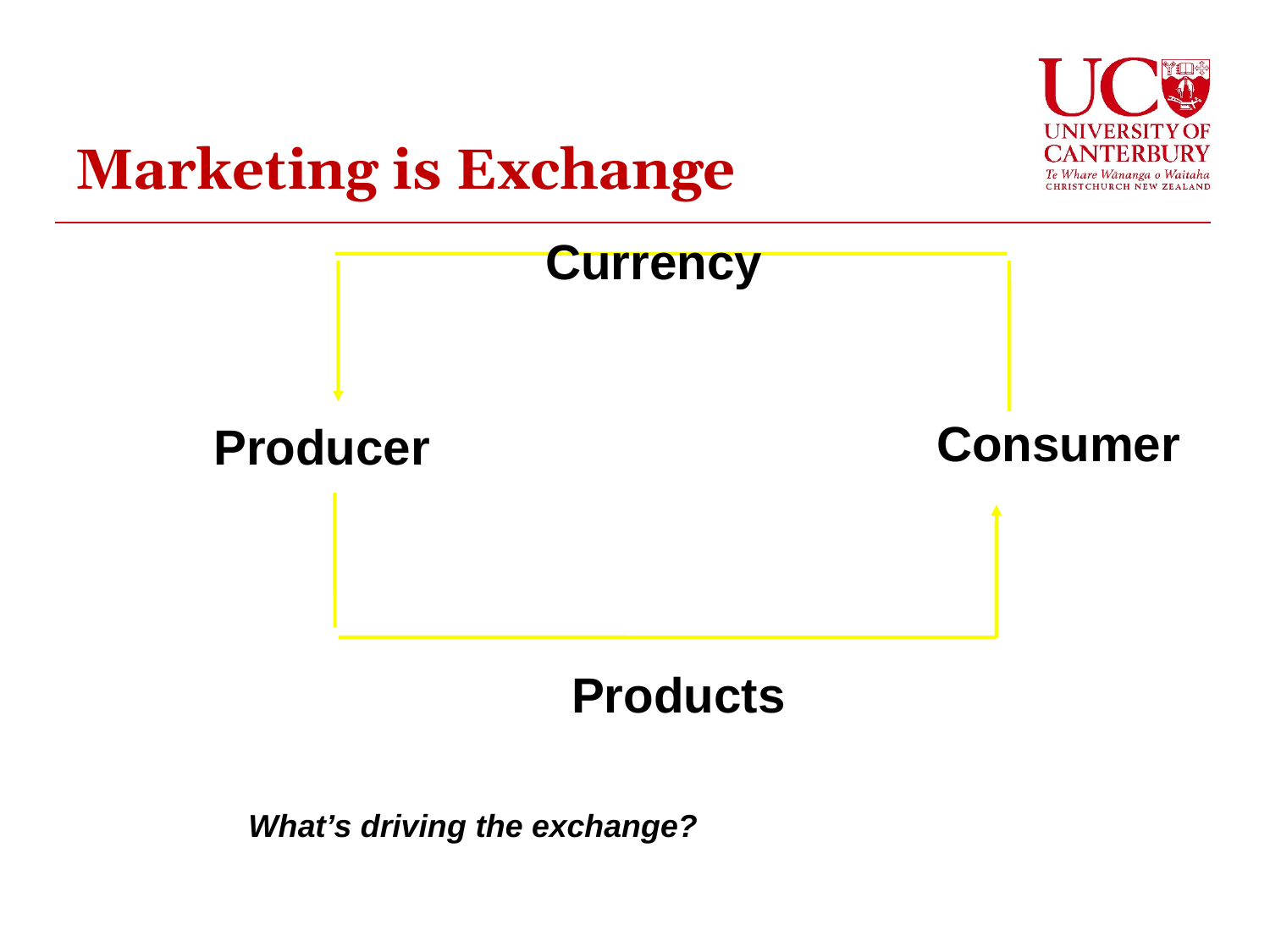

# Marketing is Exchange
Currency

Consumer
Producer

Products
What’s driving the exchange?